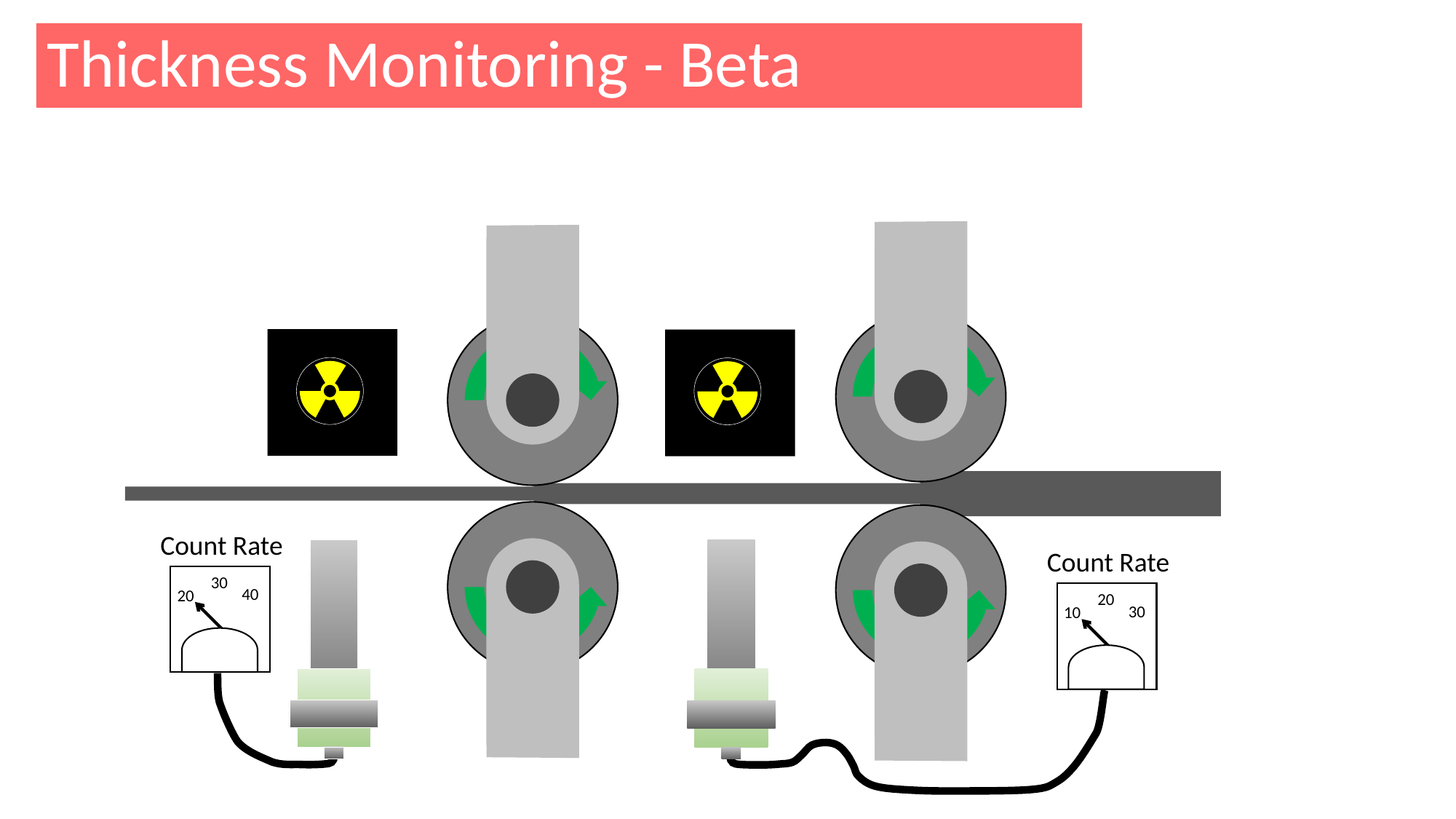

Thickness Monitoring - Beta

e
e

Count Rate

Count Rate

30

40
20

20
30
10